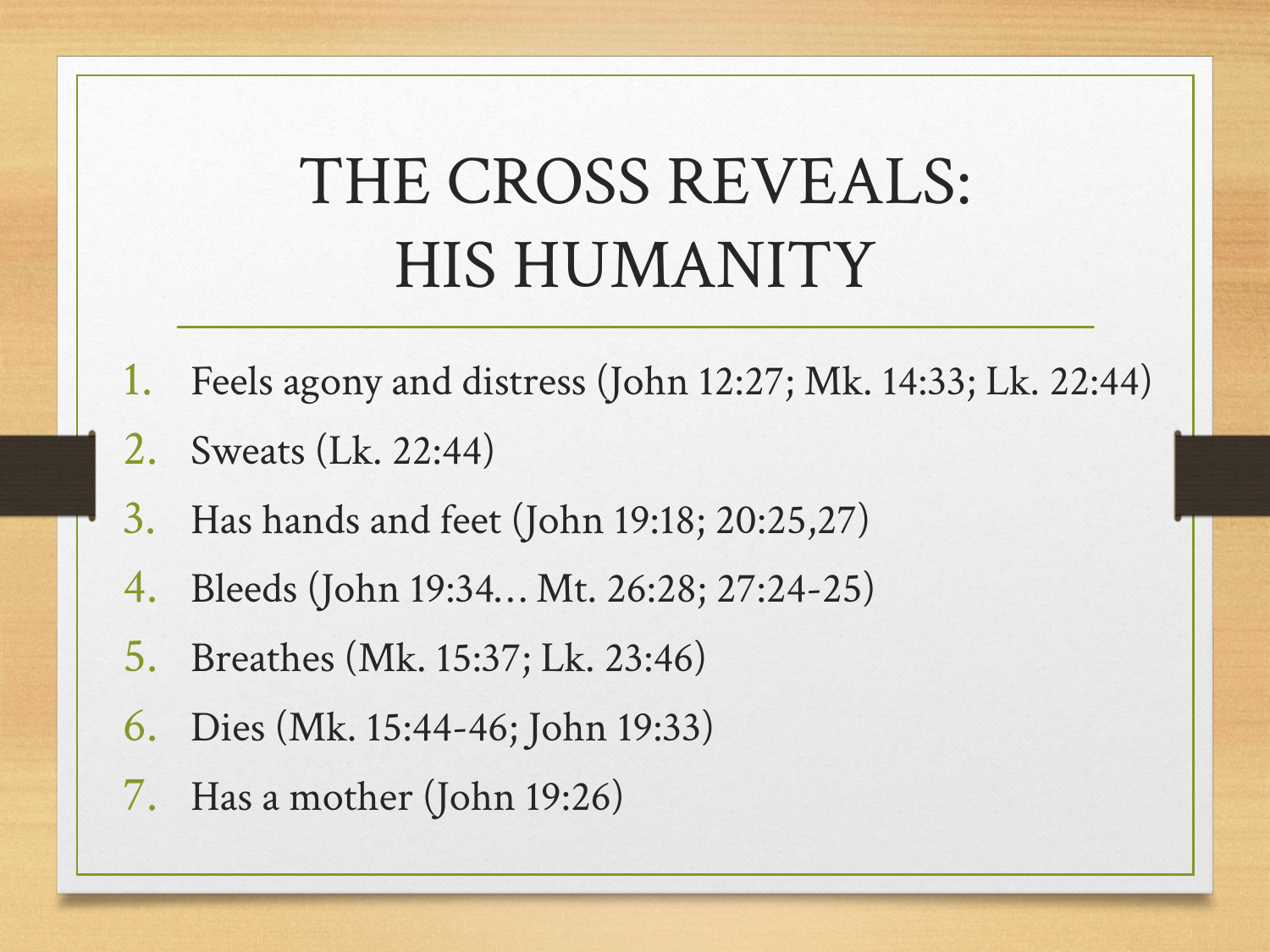

# THE CROSS REVEALS: HIS HUMANITY
Feels agony and distress (John 12:27; Mk. 14:33; Lk. 22:44)
Sweats (Lk. 22:44)
Has hands and feet (John 19:18; 20:25,27)
Bleeds (John 19:34… Mt. 26:28; 27:24-25)
Breathes (Mk. 15:37; Lk. 23:46)
Dies (Mk. 15:44-46; John 19:33)
Has a mother (John 19:26)